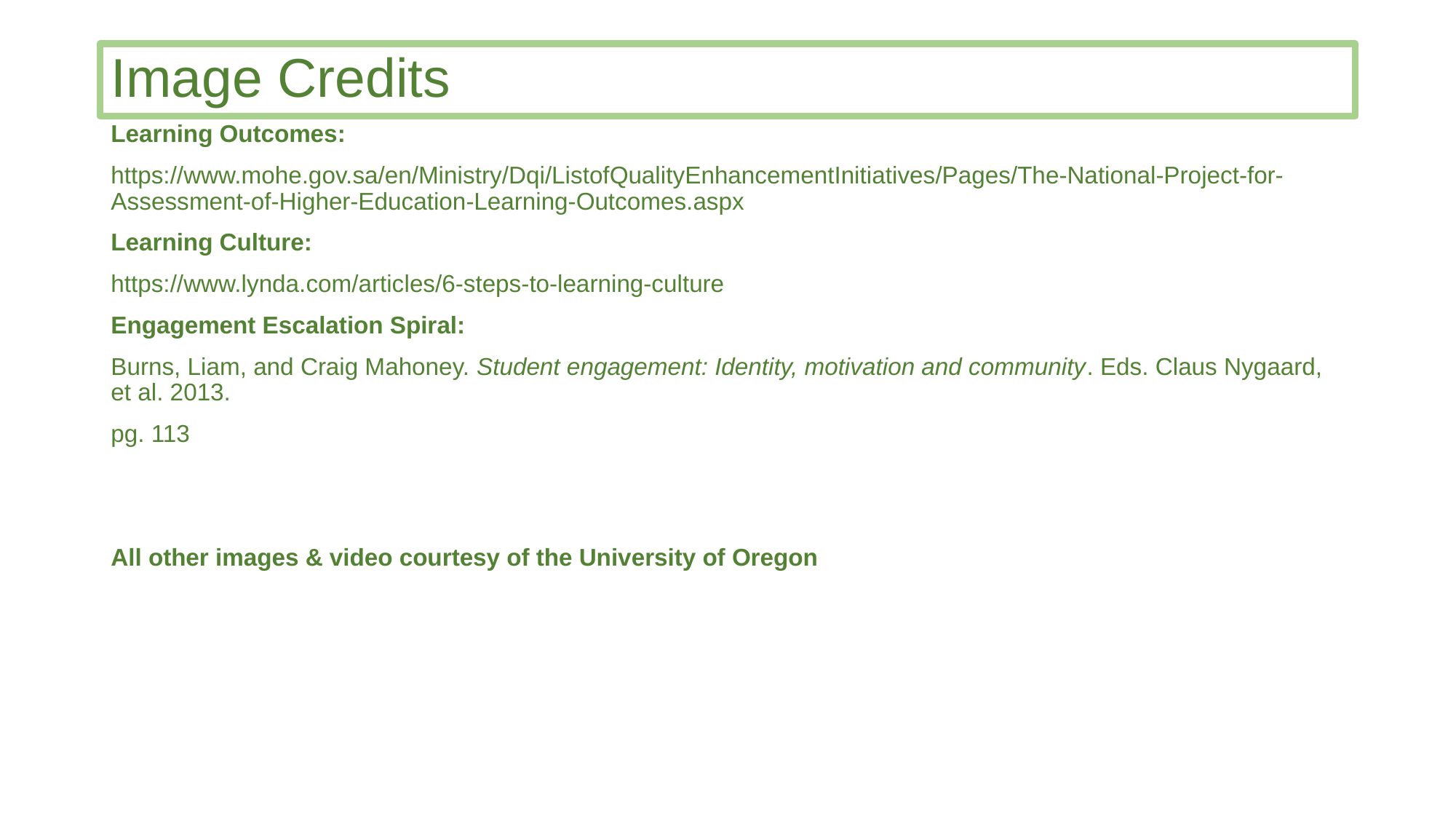

# Image Credits
Learning Outcomes:
https://www.mohe.gov.sa/en/Ministry/Dqi/ListofQualityEnhancementInitiatives/Pages/The-National-Project-for-Assessment-of-Higher-Education-Learning-Outcomes.aspx
Learning Culture:
https://www.lynda.com/articles/6-steps-to-learning-culture
Engagement Escalation Spiral:
Burns, Liam, and Craig Mahoney. Student engagement: Identity, motivation and community. Eds. Claus Nygaard, et al. 2013.
pg. 113

All other images & video courtesy of the University of Oregon